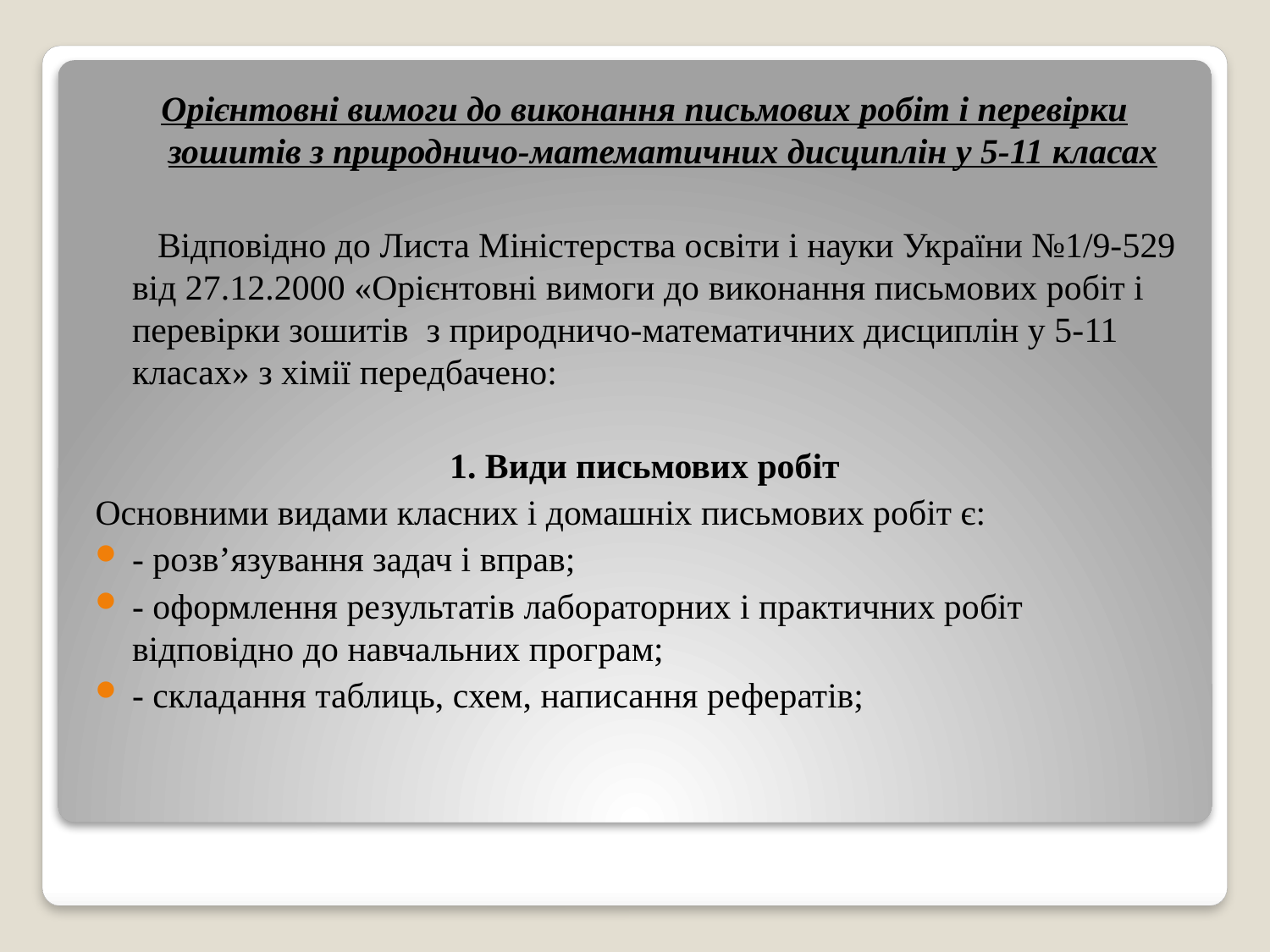

Орієнтовні вимоги до виконання письмових робіт і перевірки зошитів з природничо-математичних дисциплін у 5-11 класах

       Відповідно до Листа Міністерства освіти і науки України №1/9-529 від 27.12.2000 «Орієнтовні вимоги до виконання письмових робіт і перевірки зошитів  з природничо-математичних дисциплін у 5-11 класах» з хімії передбачено:

1. Види письмових робіт
Основними видами класних і домашніх письмових робіт є:
- розв’язування задач і вправ;
- оформлення результатів лабораторних і практичних робіт відповідно до навчальних програм;
- складання таблиць, схем, написання рефератів;